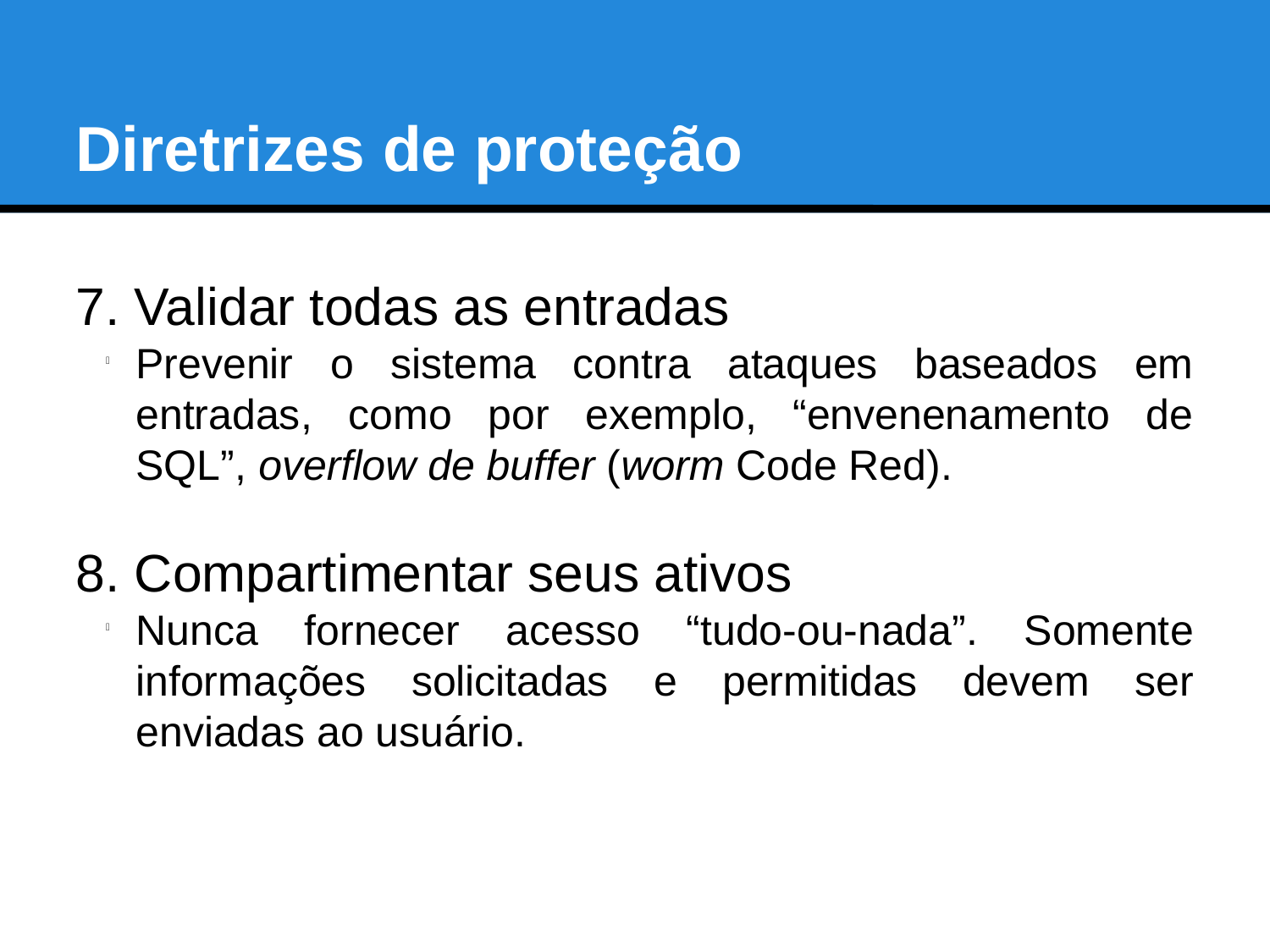

Diretrizes de proteção

7. Validar todas as entradas
Prevenir o sistema contra ataques baseados em entradas, como por exemplo, “envenenamento de SQL”, overflow de buffer (worm Code Red).

8. Compartimentar seus ativos
Nunca fornecer acesso “tudo-ou-nada”. Somente informações solicitadas e permitidas devem ser enviadas ao usuário.